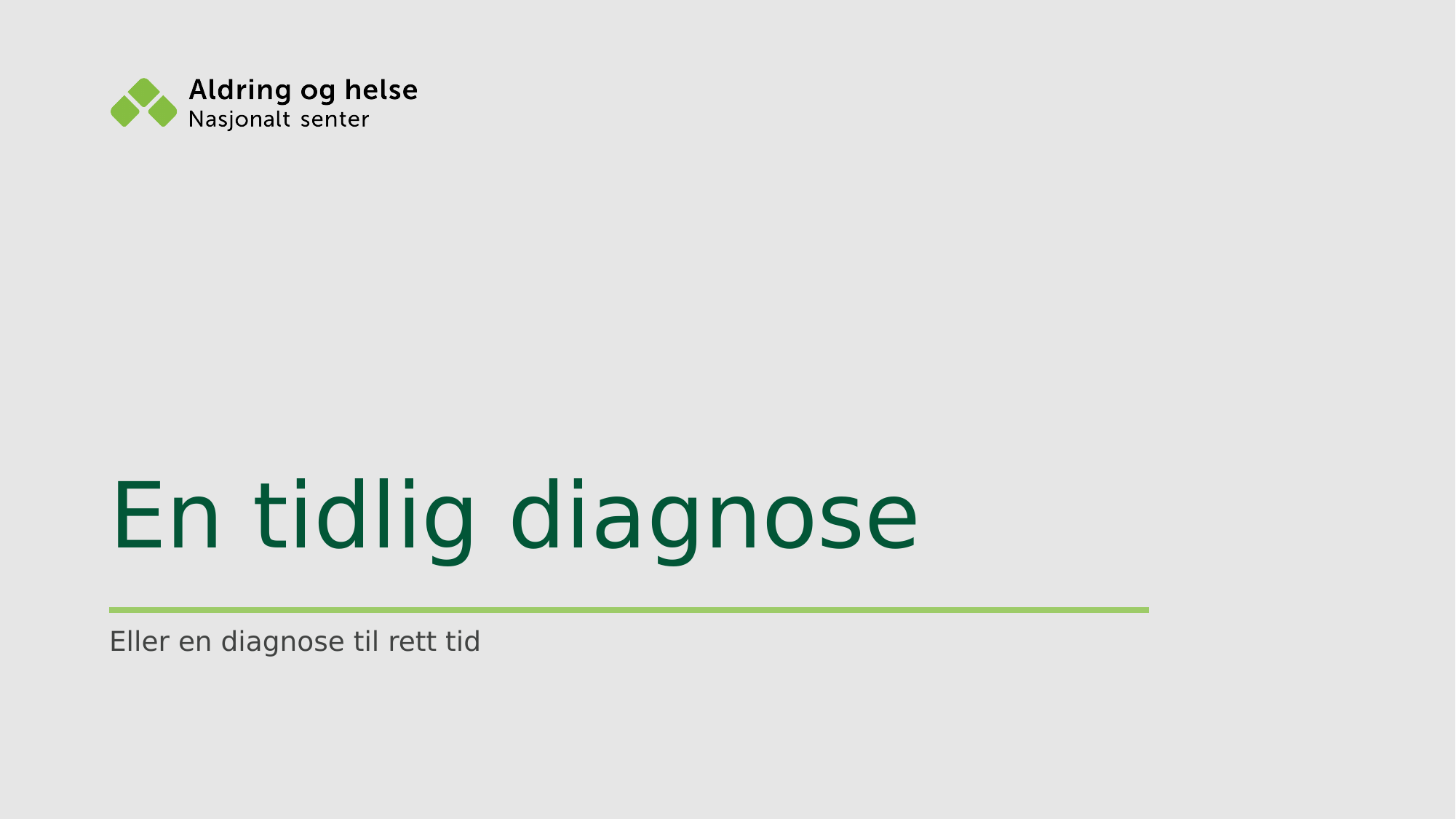

# En tidlig diagnose
Eller en diagnose til rett tid